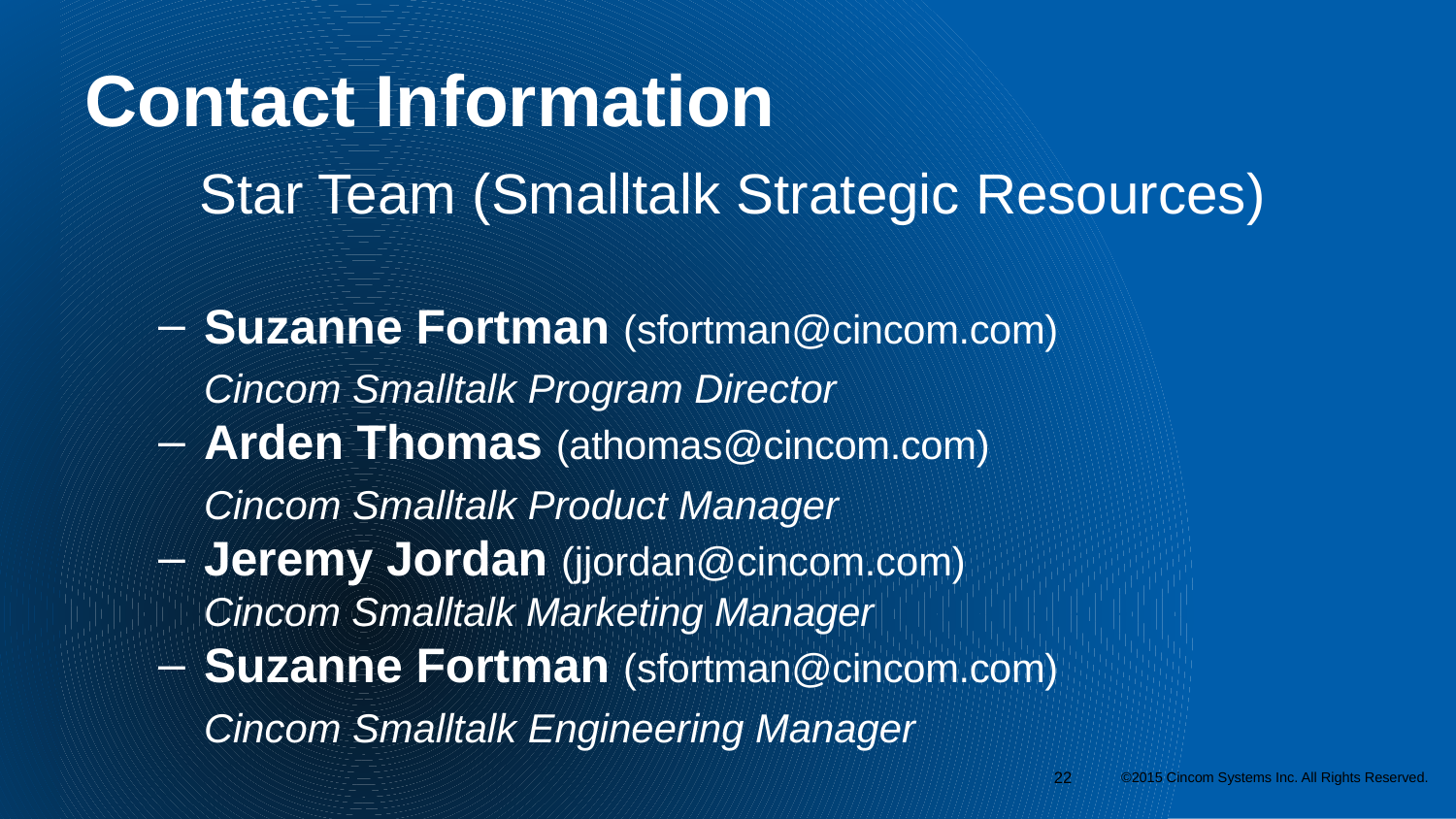

# Contact Information
Star Team (Smalltalk Strategic Resources)

Suzanne Fortman (sfortman@cincom.com)
Cincom Smalltalk Program Director
Arden Thomas (athomas@cincom.com)
Cincom Smalltalk Product Manager
Jeremy Jordan (jjordan@cincom.com)
Cincom Smalltalk Marketing Manager
Suzanne Fortman (sfortman@cincom.com)
Cincom Smalltalk Engineering Manager
22
©2015 Cincom Systems Inc. All Rights Reserved.